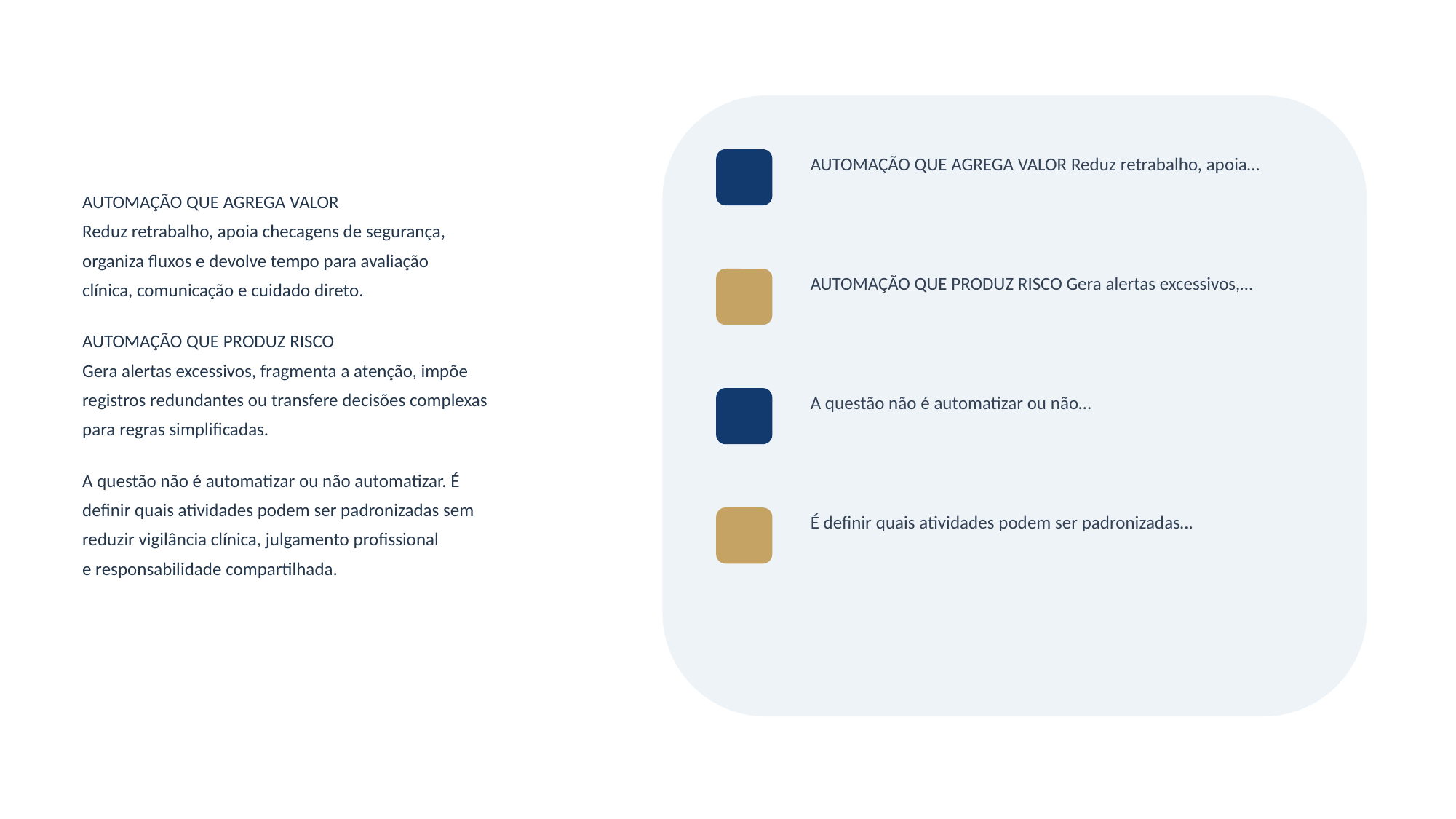

AUTOMAÇÃO QUE AGREGA VALOR Reduz retrabalho, apoia…

AUTOMAÇÃO QUE AGREGA VALOR
Reduz retrabalho, apoia checagens de segurança,
organiza fluxos e devolve tempo para avaliação
clínica, comunicação e cuidado direto.

AUTOMAÇÃO QUE PRODUZ RISCO
Gera alertas excessivos, fragmenta a atenção, impõe
registros redundantes ou transfere decisões complexas
para regras simplificadas.

A questão não é automatizar ou não automatizar. É
definir quais atividades podem ser padronizadas sem
reduzir vigilância clínica, julgamento profissional
e responsabilidade compartilhada.
AUTOMAÇÃO QUE PRODUZ RISCO Gera alertas excessivos,…

A questão não é automatizar ou não…

É definir quais atividades podem ser padronizadas…